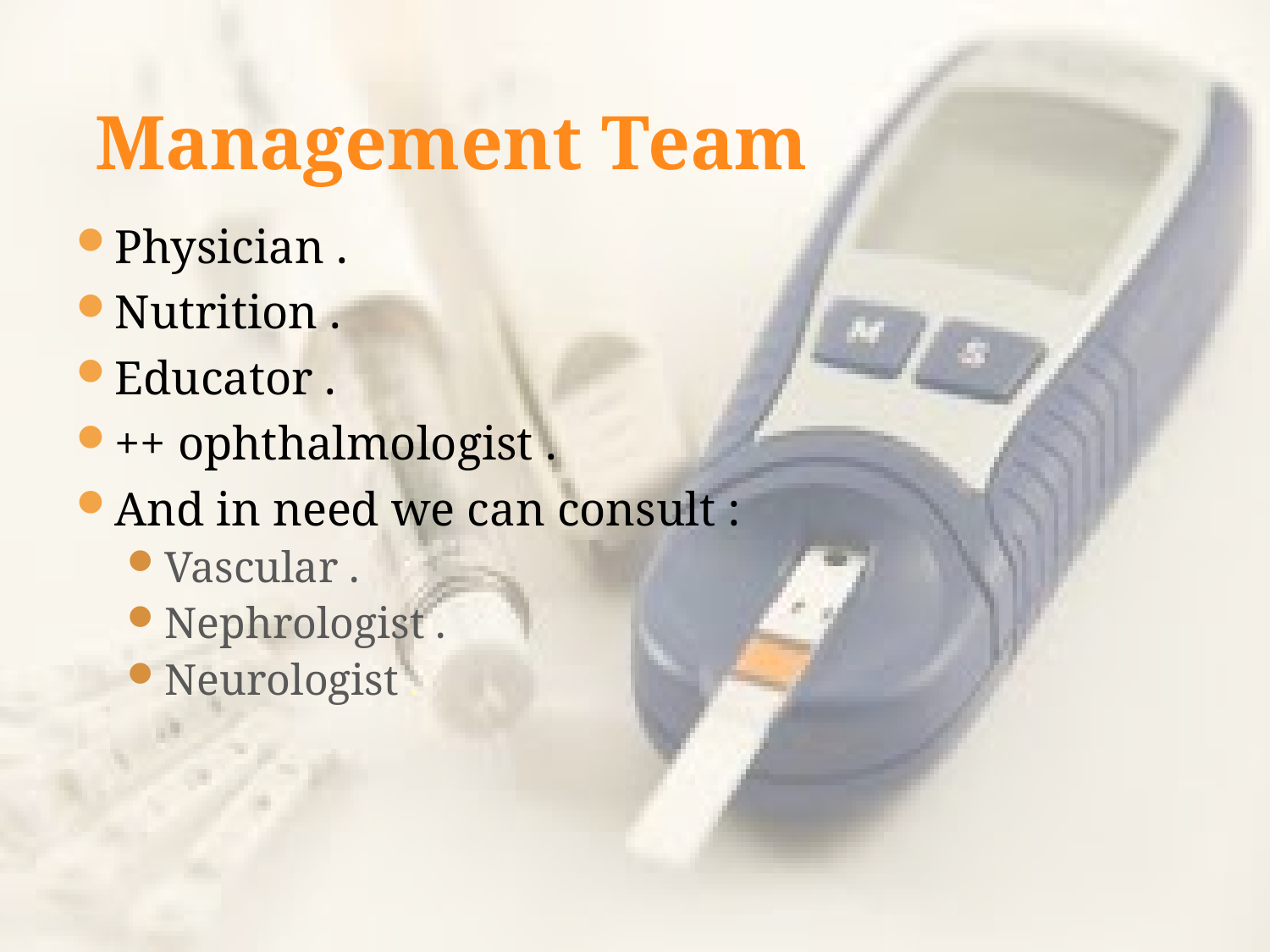

# Management Team
Physician .
Nutrition .
Educator .
++ ophthalmologist .
And in need we can consult :
Vascular .
Nephrologist .
Neurologist .